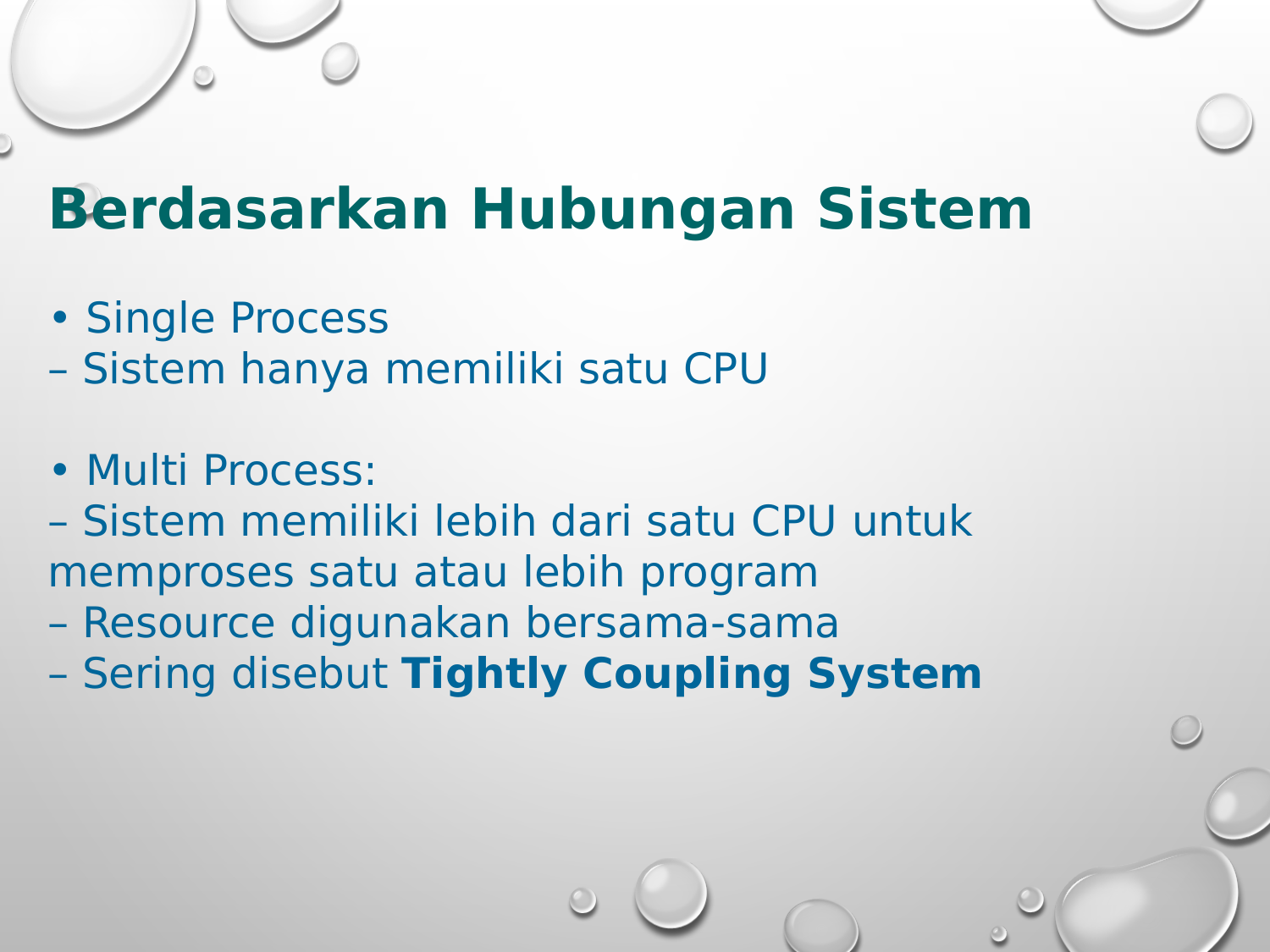

Berdasarkan Hubungan Sistem

• Single Process
– Sistem hanya memiliki satu CPU

• Multi Process:
– Sistem memiliki lebih dari satu CPU untuk memproses satu atau lebih program
– Resource digunakan bersama-sama
– Sering disebut Tightly Coupling System